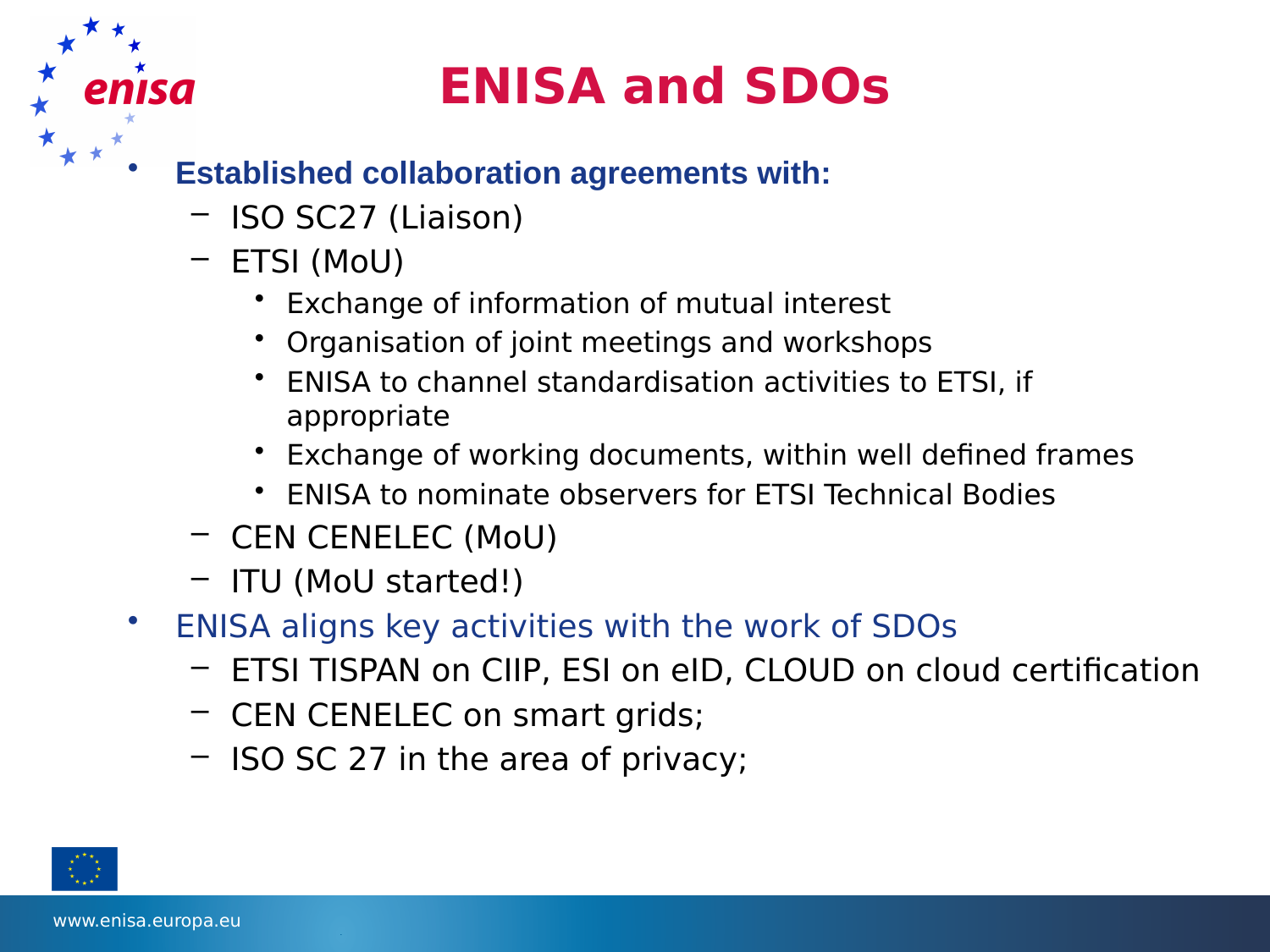

# ENISA and SDOs
Established collaboration agreements with:
ISO SC27 (Liaison)
ETSI (MoU)
Exchange of information of mutual interest
Organisation of joint meetings and workshops
ENISA to channel standardisation activities to ETSI, if appropriate
Exchange of working documents, within well defined frames
ENISA to nominate observers for ETSI Technical Bodies
CEN CENELEC (MoU)
ITU (MoU started!)
ENISA aligns key activities with the work of SDOs
ETSI TISPAN on CIIP, ESI on eID, CLOUD on cloud certification
CEN CENELEC on smart grids;
ISO SC 27 in the area of privacy;